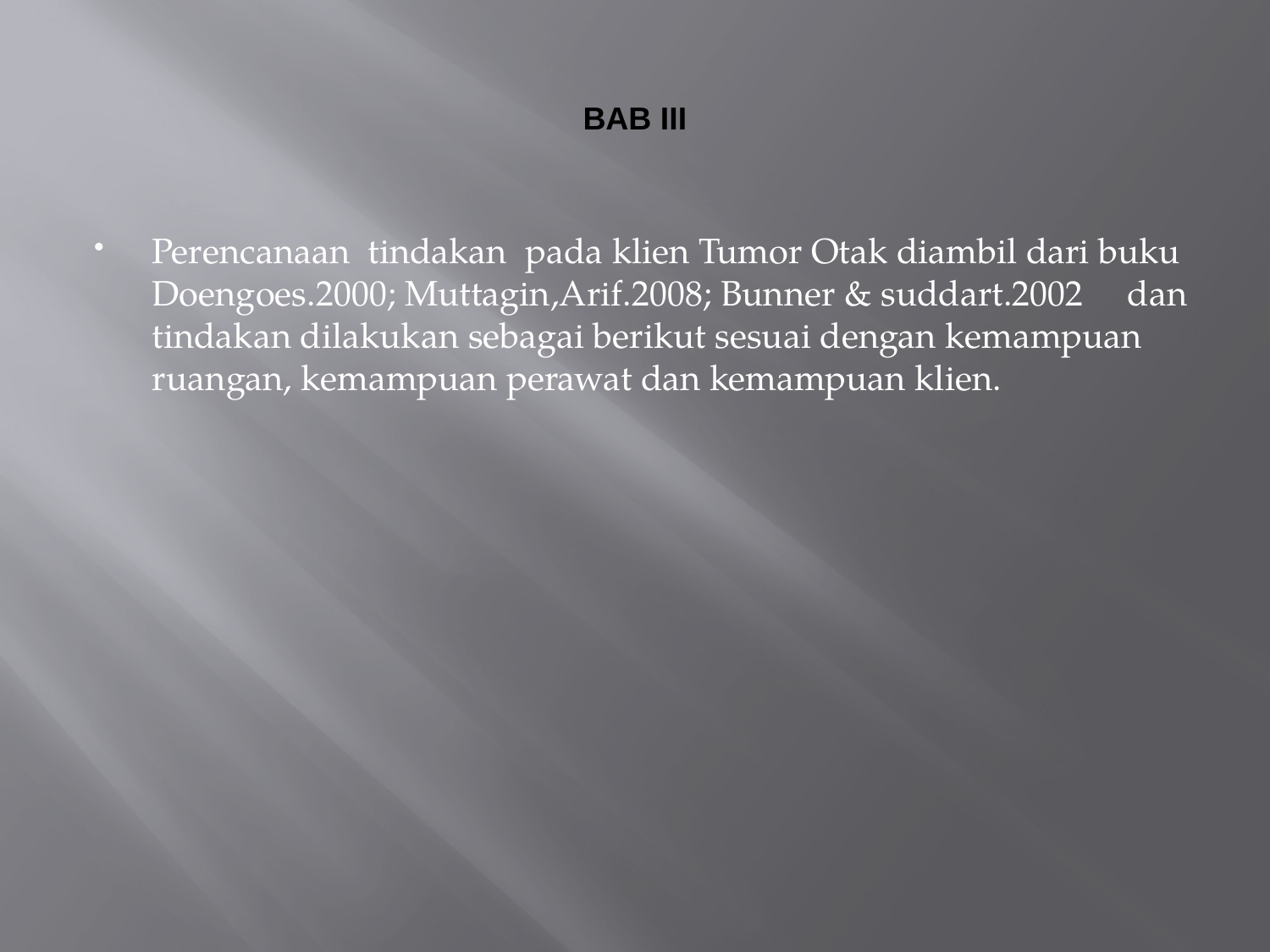

# BAB III
Perencanaan  tindakan  pada klien Tumor Otak diambil dari buku Doengoes.2000; Muttagin,Arif.2008; Bunner & suddart.2002     dan tindakan dilakukan sebagai berikut sesuai dengan kemampuan ruangan, kemampuan perawat dan kemampuan klien.